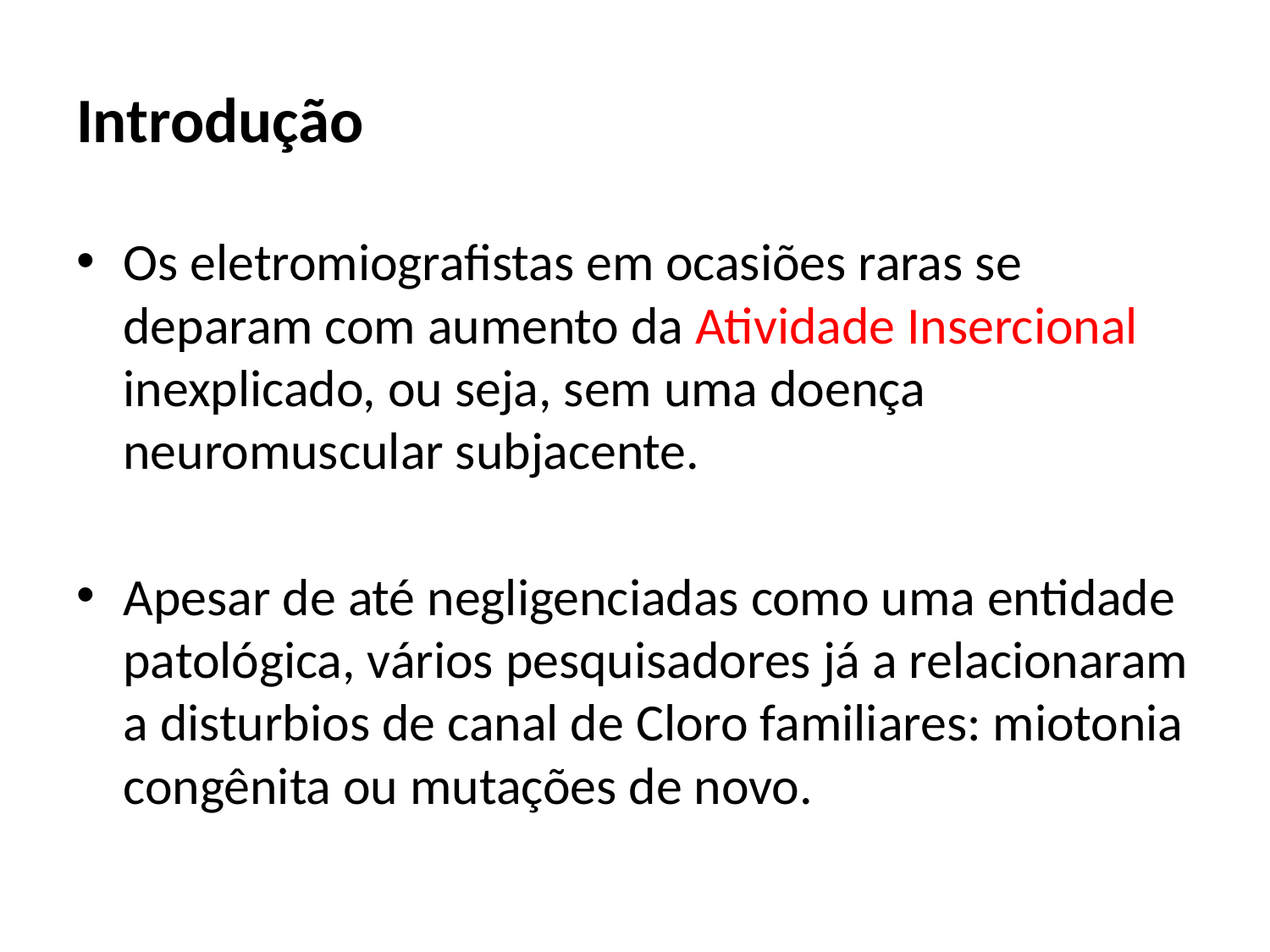

# Introdução
Os eletromiografistas em ocasiões raras se deparam com aumento da Atividade Insercional inexplicado, ou seja, sem uma doença neuromuscular subjacente.

Apesar de até negligenciadas como uma entidade patológica, vários pesquisadores já a relacionaram a disturbios de canal de Cloro familiares: miotonia congênita ou mutações de novo.